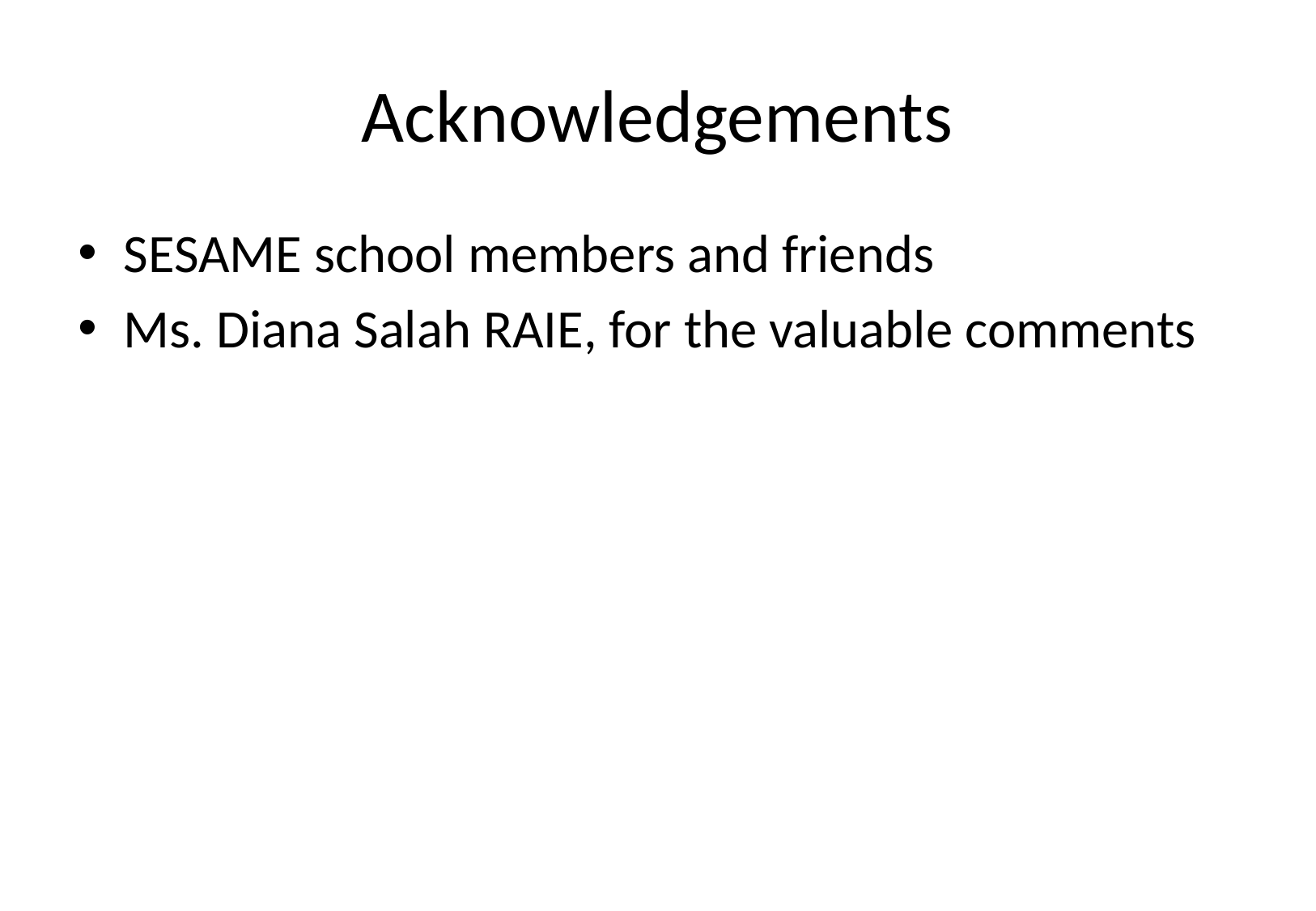

# Acknowledgements
SESAME school members and friends
Ms. Diana Salah RAIE, for the valuable comments